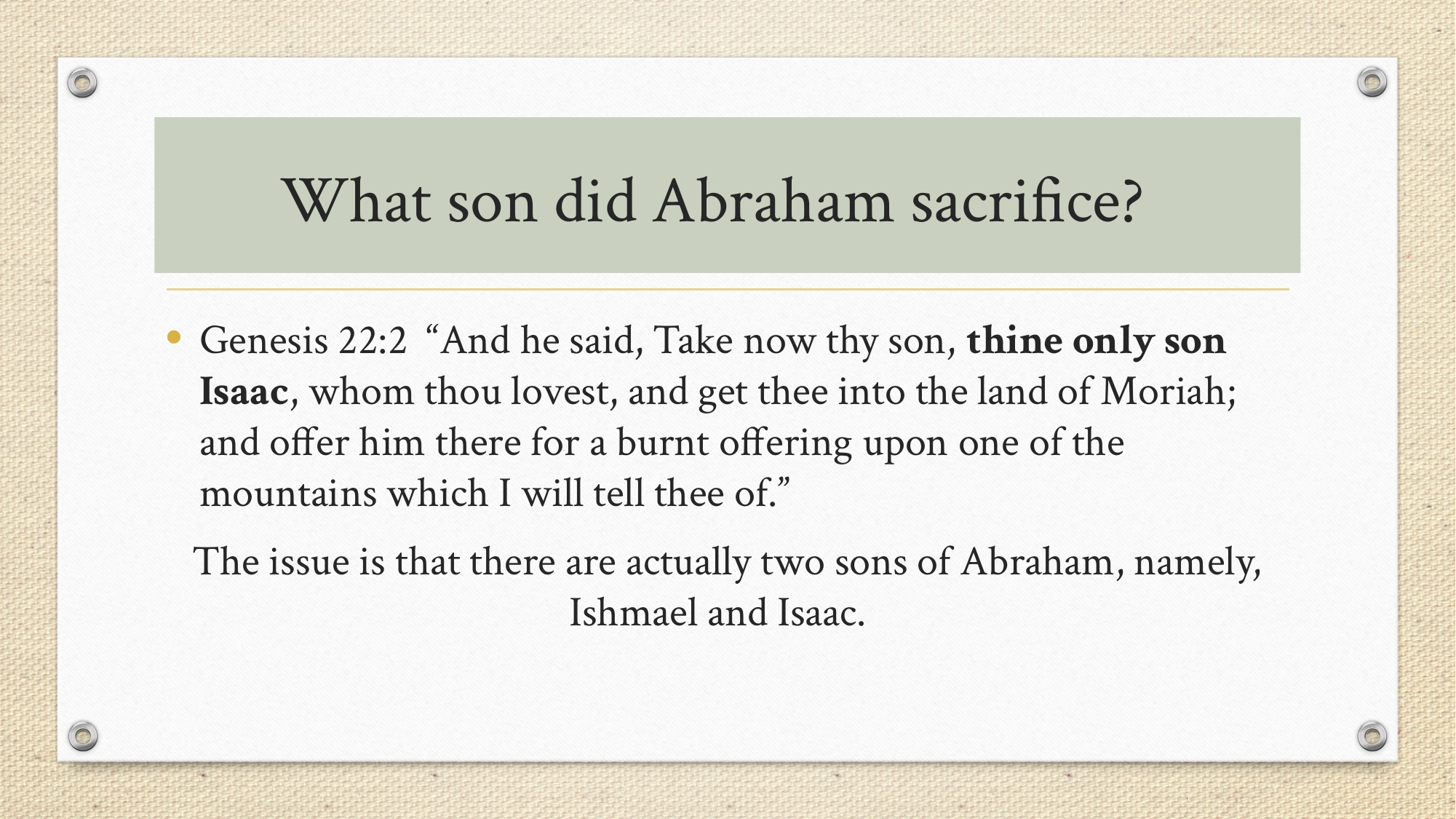

# What son did Abraham sacrifice?
Genesis 22:2  “And he said, Take now thy son, thine only son Isaac, whom thou lovest, and get thee into the land of Moriah; and offer him there for a burnt offering upon one of the mountains which I will tell thee of.”
The issue is that there are actually two sons of Abraham, namely, Ishmael and Isaac.